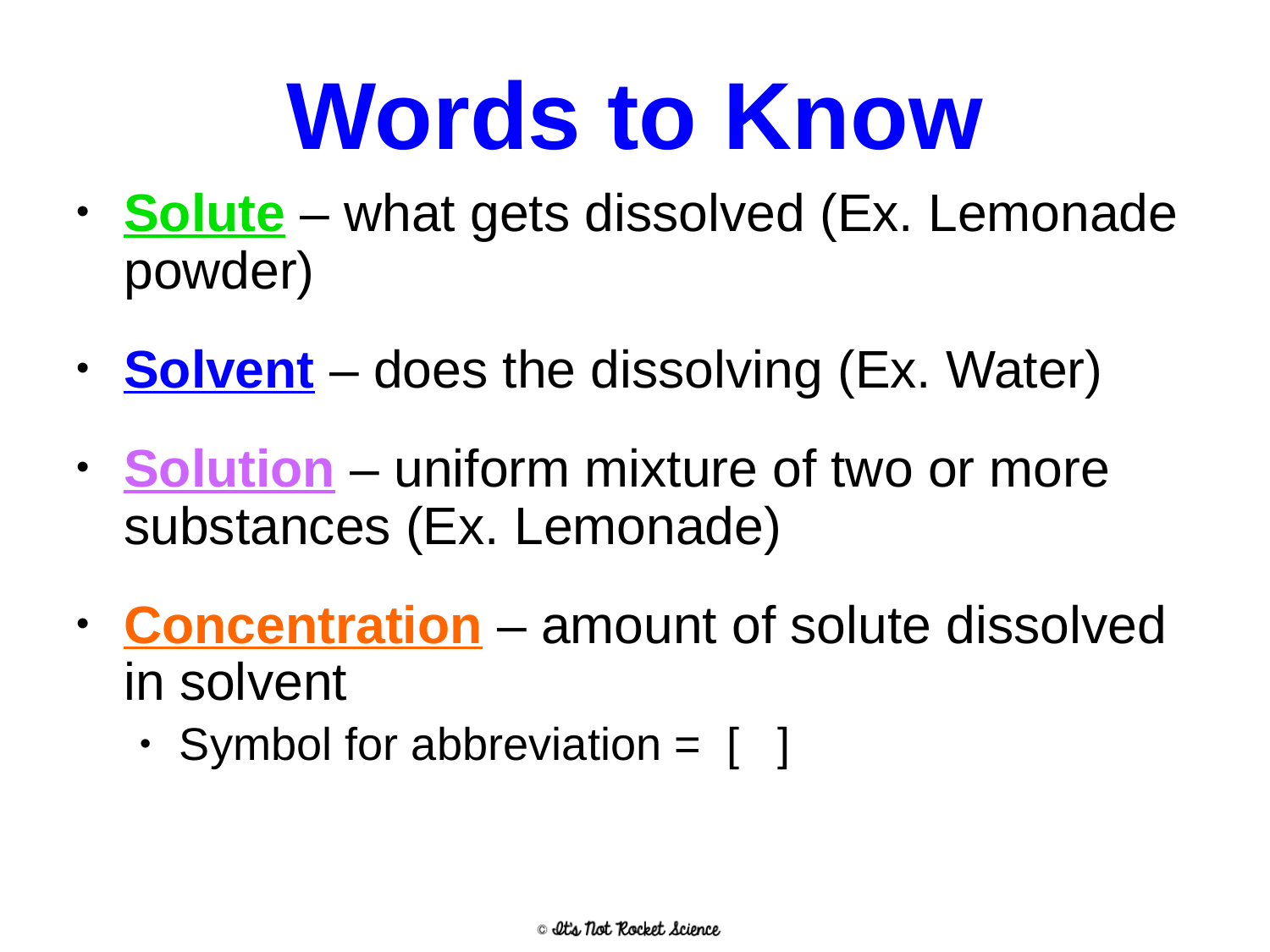

# Words to Know
Solute – what gets dissolved (Ex. Lemonade powder)

Solvent – does the dissolving (Ex. Water)

Solution – uniform mixture of two or more substances (Ex. Lemonade)

Concentration – amount of solute dissolved in solvent
Symbol for abbreviation =  [   ]